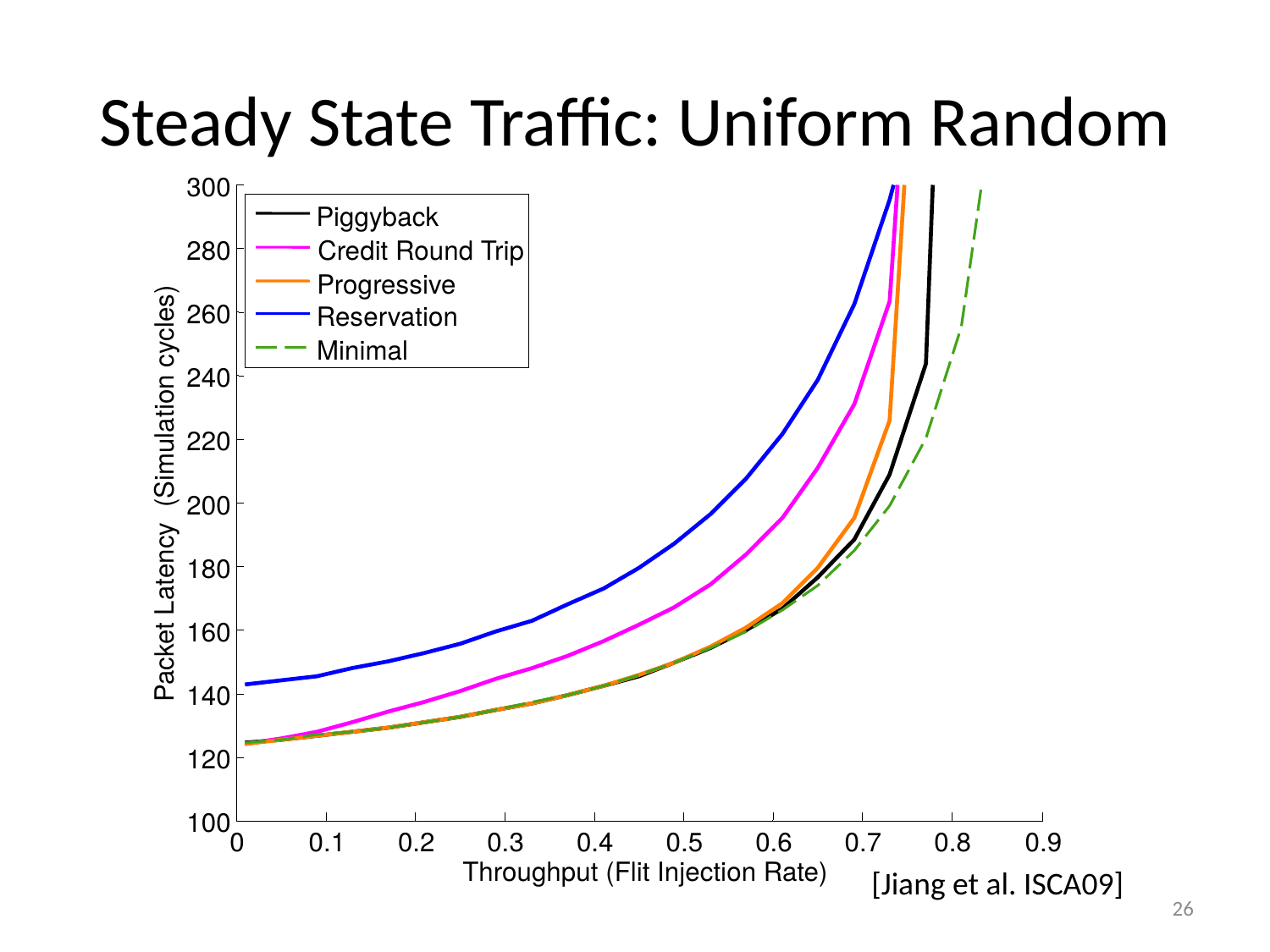

Steady State Traffic: Uniform Random

300

Piggyback

280
Credit Round Trip

Progressive

260
Reservation

Minimal

240

220

Packet Latency  (Simulation cycles)
200

180

160

140

120

100

0
0.1
0.2
0.3
0.4
0.5
0.6
0.7
0.8
0.9
Throughput (Flit Injection Rate)
[Jiang et al. ISCA09]
26